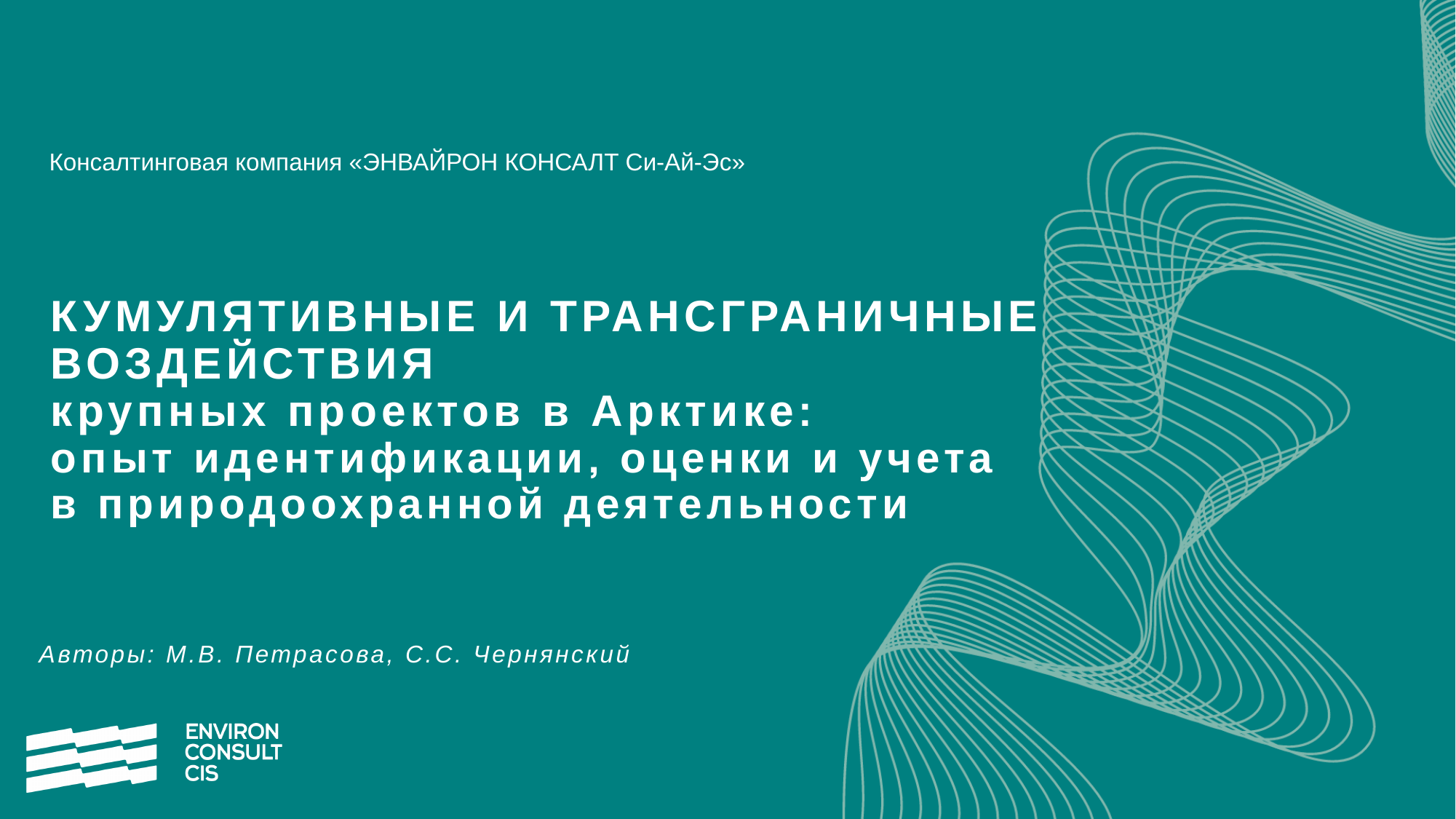

Консалтинговая компания «ЭНВАЙРОН КОНСАЛТ Си-Ай-Эс»
# Кумулятивные и трансграничные воздействия крупных проектов в Арктике: опыт идентификации, оценки и учета в природоохранной деятельности
Авторы: М.В. Петрасова, С.С. Чернянский